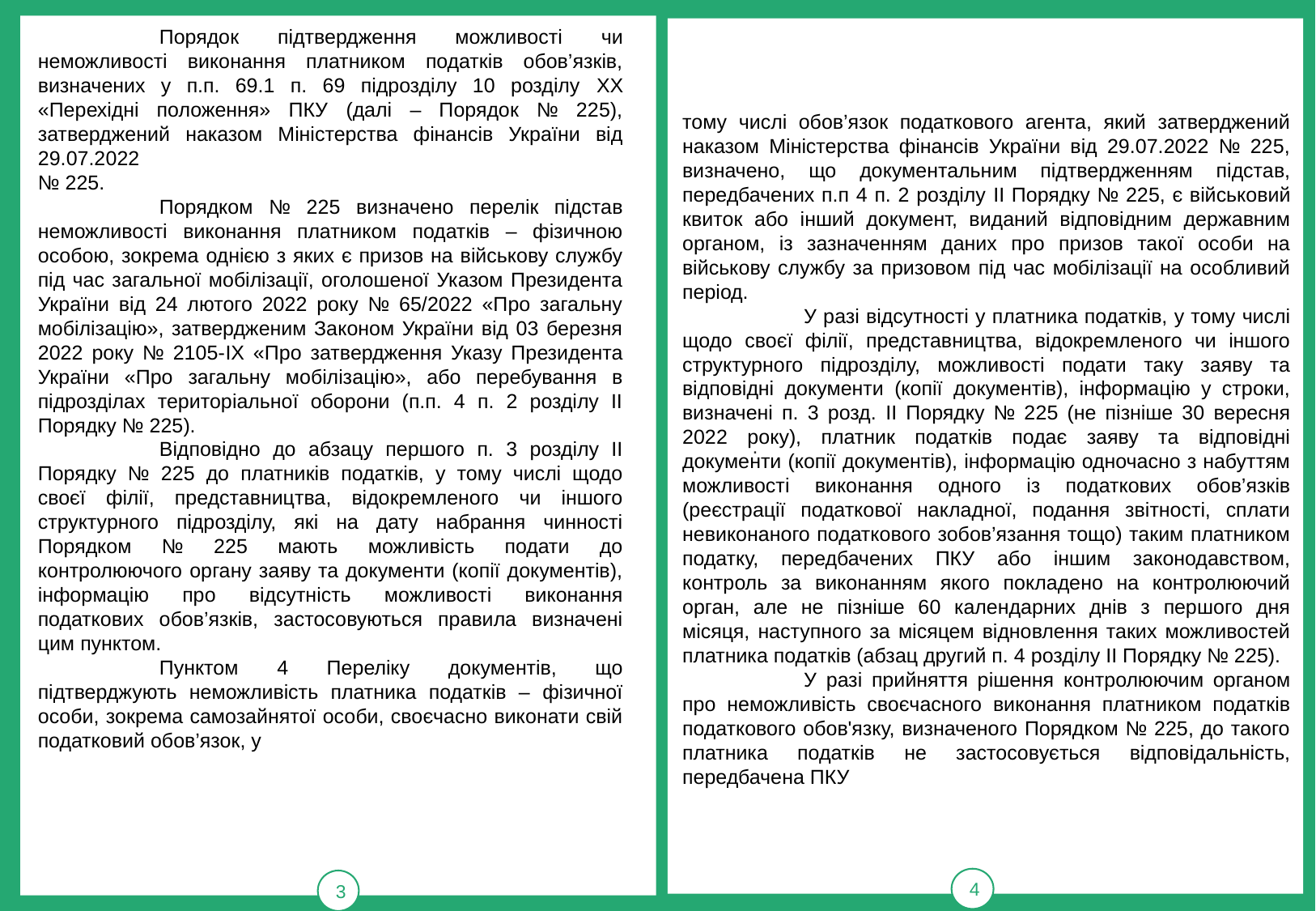

тому числі обов’язок податкового агента, який затверджений наказом Міністерства фінансів України від 29.07.2022 № 225, визначено, що документальним підтвердженням підстав, передбачених п.п 4 п. 2 розділу II Порядку № 225, є військовий квиток або інший документ, виданий відповідним державним органом, із зазначенням даних про призов такої особи на військову службу за призовом під час мобілізації на особливий період.
	У разі відсутності у платника податків, у тому числі щодо своєї філії, представництва, відокремленого чи іншого структурного підрозділу, можливості подати таку заяву та відповідні документи (копії документів), інформацію у строки, визначені п. 3 розд. ІІ Порядку № 225 (не пізніше 30 вересня 2022 року), платник податків подає заяву та відповідні документи (копії документів), інформацію одночасно з набуттям можливості виконання одного із податкових обов’язків (реєстрації податкової накладної, подання звітності, сплати невиконаного податкового зобов’язання тощо) таким платником податку, передбачених ПКУ або іншим законодавством, контроль за виконанням якого покладено на контролюючий орган, але не пізніше 60 календарних днів з першого дня місяця, наступного за місяцем відновлення таких можливостей платника податків (абзац другий п. 4 розділу ІІ Порядку № 225).
	У разі прийняття рішення контролюючим органом про неможливість своєчасного виконання платником податків податкового обов'язку, визначеного Порядком № 225, до такого платника податків не застосовується відповідальність, передбачена ПКУ

3
	Порядок підтвердження можливості чи неможливості виконання платником податків обов’язків, визначених у п.п. 69.1 п. 69 підрозділу 10 розділу XX «Перехідні положення» ПКУ (далі – Порядок № 225), затверджений наказом Міністерства фінансів України від 29.07.2022
№ 225.
	Порядком № 225 визначено перелік підстав неможливості виконання платником податків – фізичною особою, зокрема однією з яких є призов на військову службу під час загальної мобілізації, оголошеної Указом Президента України від 24 лютого 2022 року № 65/2022 «Про загальну мобілізацію», затвердженим Законом України від 03 березня 2022 року № 2105-IХ «Про затвердження Указу Президента України «Про загальну мобілізацію», або перебування в підрозділах територіальної оборони (п.п. 4 п. 2 розділу ІІ Порядку № 225).
	Відповідно до абзацу першого п. 3 розділу ІІ Порядку № 225 до платників податків, у тому числі щодо своєї філії, представництва, відокремленого чи іншого структурного підрозділу, які на дату набрання чинності Порядком № 225 мають можливість подати до контролюючого органу заяву та документи (копії документів), інформацію про відсутність можливості виконання податкових обов’язків, застосовуються правила визначені цим пунктом.
	Пунктом 4 Переліку документів, що підтверджують неможливість платника податків – фізичної особи, зокрема самозайнятої особи, своєчасно виконати свій податковий обов’язок, у

4

.